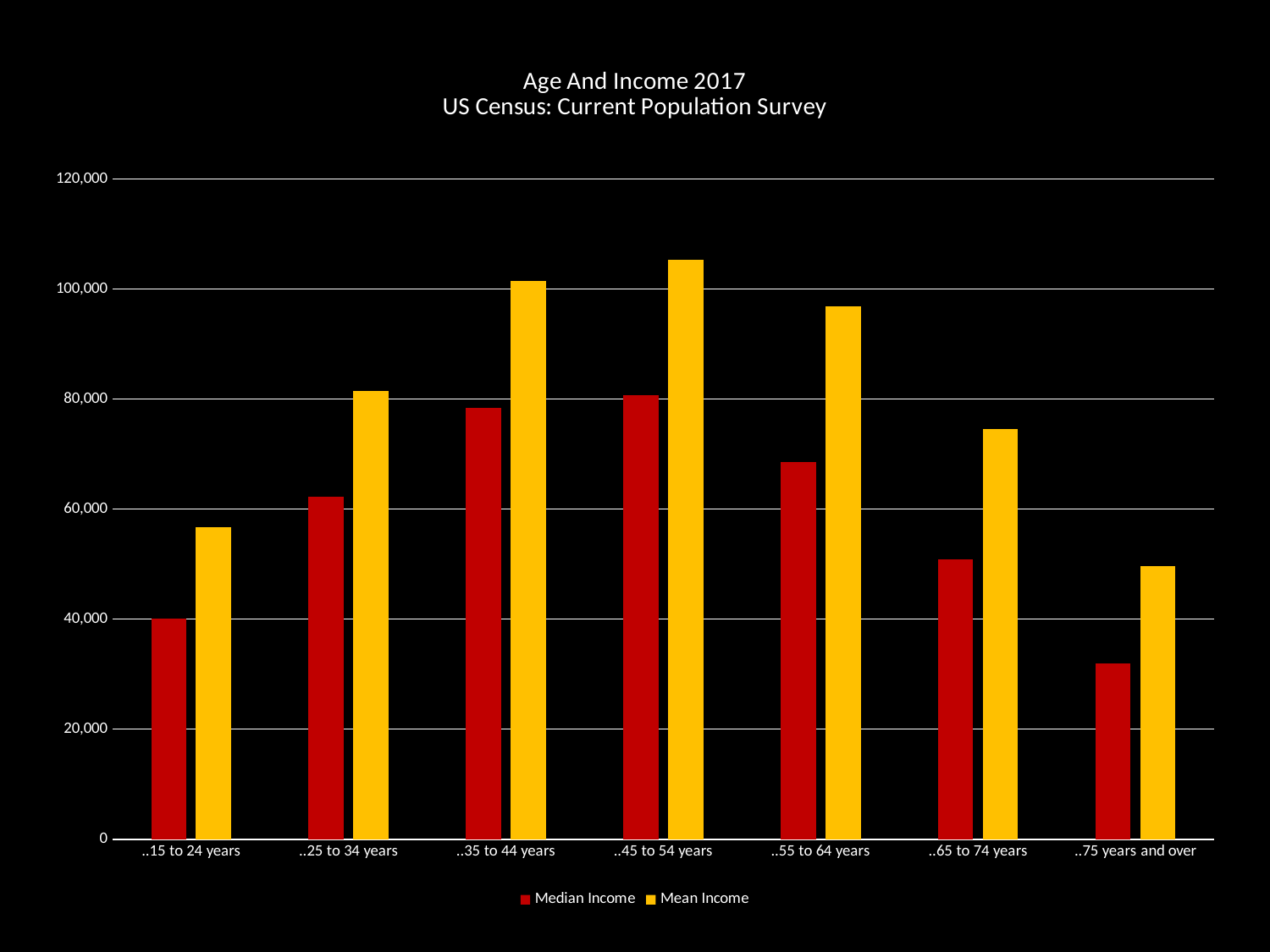

### Chart: Age And Income 2017
US Census: Current Population Survey

| Category | Median Income | Mean Income |
|---|---|---|
| ..15 to 24 years | 40093.0 | 56633.0 |
| ..25 to 34 years | 62294.0 | 81487.0 |
| ..35 to 44 years | 78368.0 | 101402.0 |
| ..45 to 54 years | 80671.0 | 105346.0 |
| ..55 to 64 years | 68567.0 | 96779.0 |
| ..65 to 74 years | 50804.0 | 74570.0 |
| ..75 years and over | 31893.0 | 49614.0 |